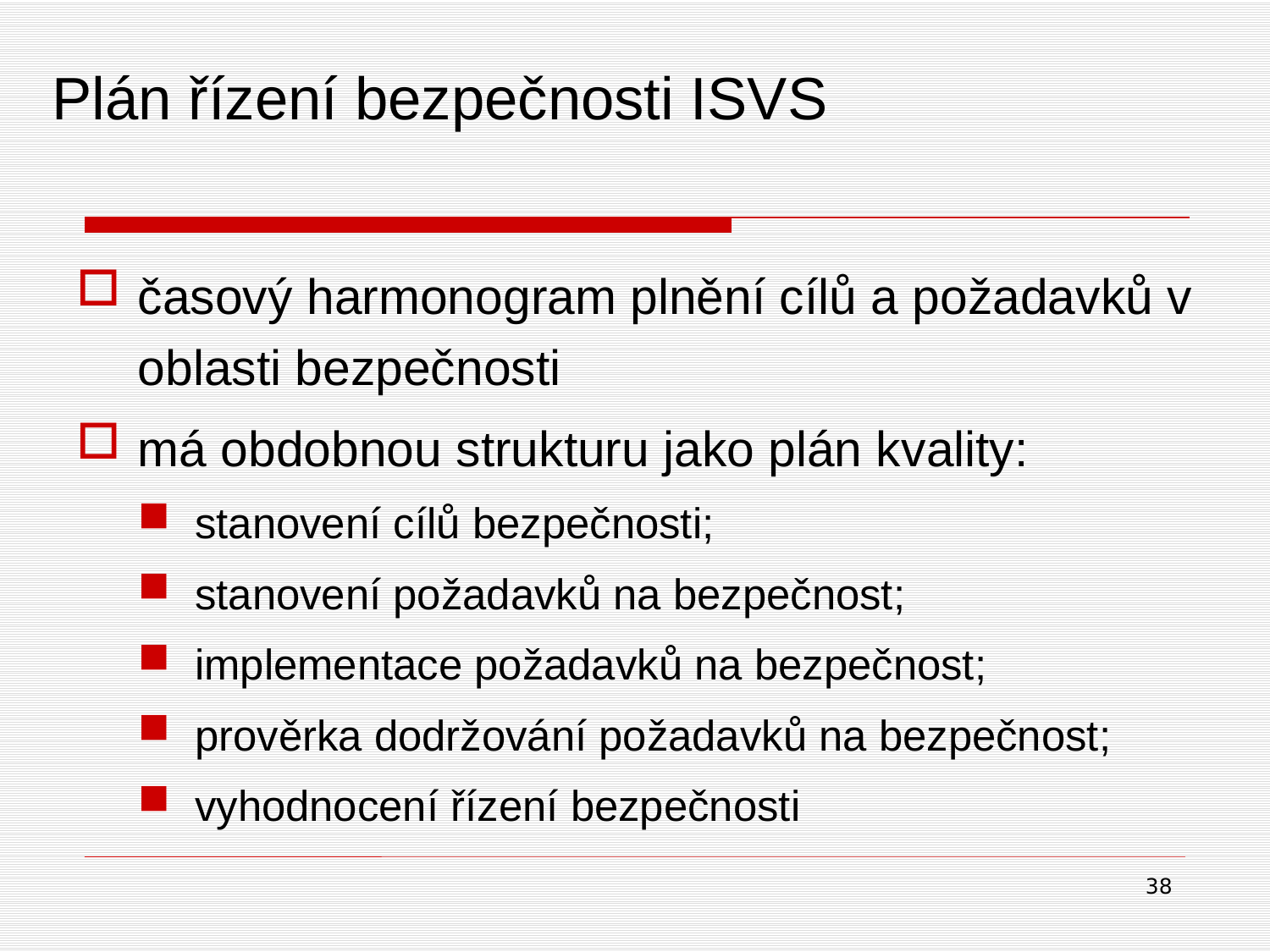

# Plán řízení bezpečnosti ISVS
časový harmonogram plnění cílů a požadavků v oblasti bezpečnosti
má obdobnou strukturu jako plán kvality:
stanovení cílů bezpečnosti;
stanovení požadavků na bezpečnost;
implementace požadavků na bezpečnost;
prověrka dodržování požadavků na bezpečnost;
vyhodnocení řízení bezpečnosti
38